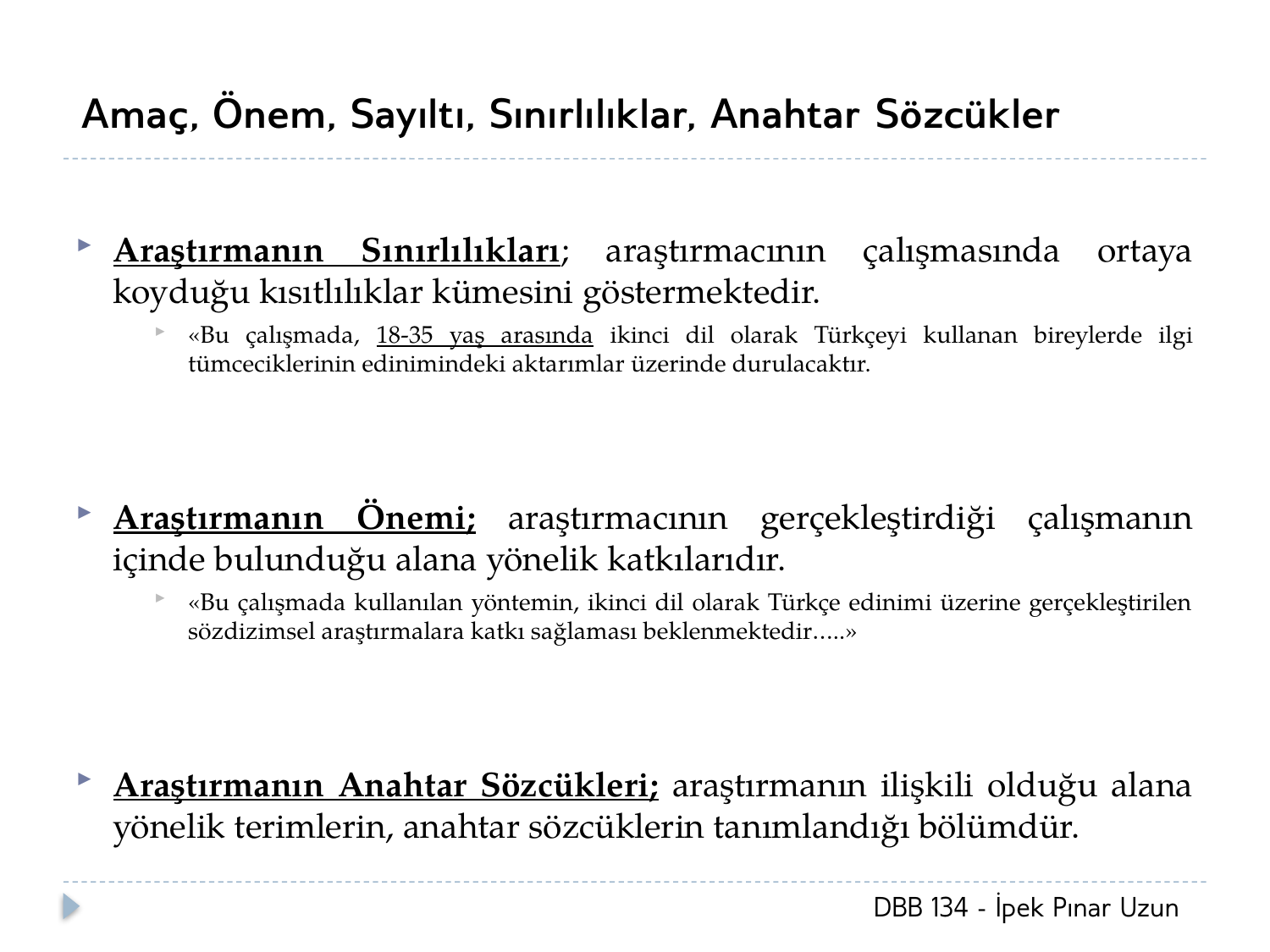

Amaç, Önem, Sayıltı, Sınırlılıklar, Anahtar Sözcükler

Araştırmanın Sınırlılıkları; araştırmacının çalışmasında ortaya koyduğu kısıtlılıklar kümesini göstermektedir.
«Bu çalışmada, 18-35 yaş arasında ikinci dil olarak Türkçeyi kullanan bireylerde ilgi tümceciklerinin edinimindeki aktarımlar üzerinde durulacaktır.

Araştırmanın Önemi; araştırmacının gerçekleştirdiği çalışmanın içinde bulunduğu alana yönelik katkılarıdır.
«Bu çalışmada kullanılan yöntemin, ikinci dil olarak Türkçe edinimi üzerine gerçekleştirilen sözdizimsel araştırmalara katkı sağlaması beklenmektedir…..»

Araştırmanın Anahtar Sözcükleri; araştırmanın ilişkili olduğu alana yönelik terimlerin, anahtar sözcüklerin tanımlandığı bölümdür.

						DBB 134 - İpek Pınar Uzun